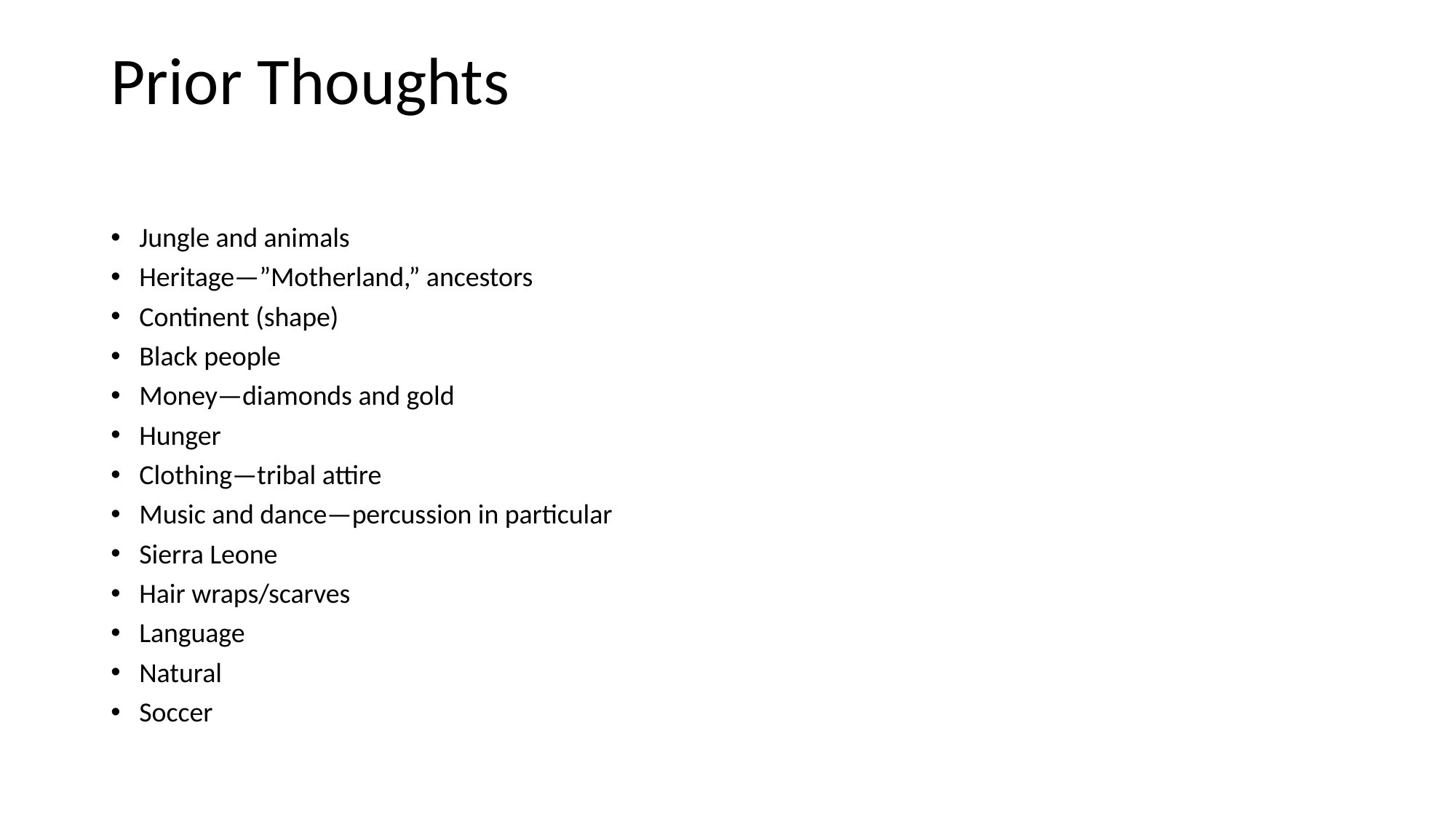

# Prior Thoughts
Jungle and animals
Heritage—”Motherland,” ancestors
Continent (shape)
Black people
Money—diamonds and gold
Hunger
Clothing—tribal attire
Music and dance—percussion in particular
Sierra Leone
Hair wraps/scarves
Language
Natural
Soccer